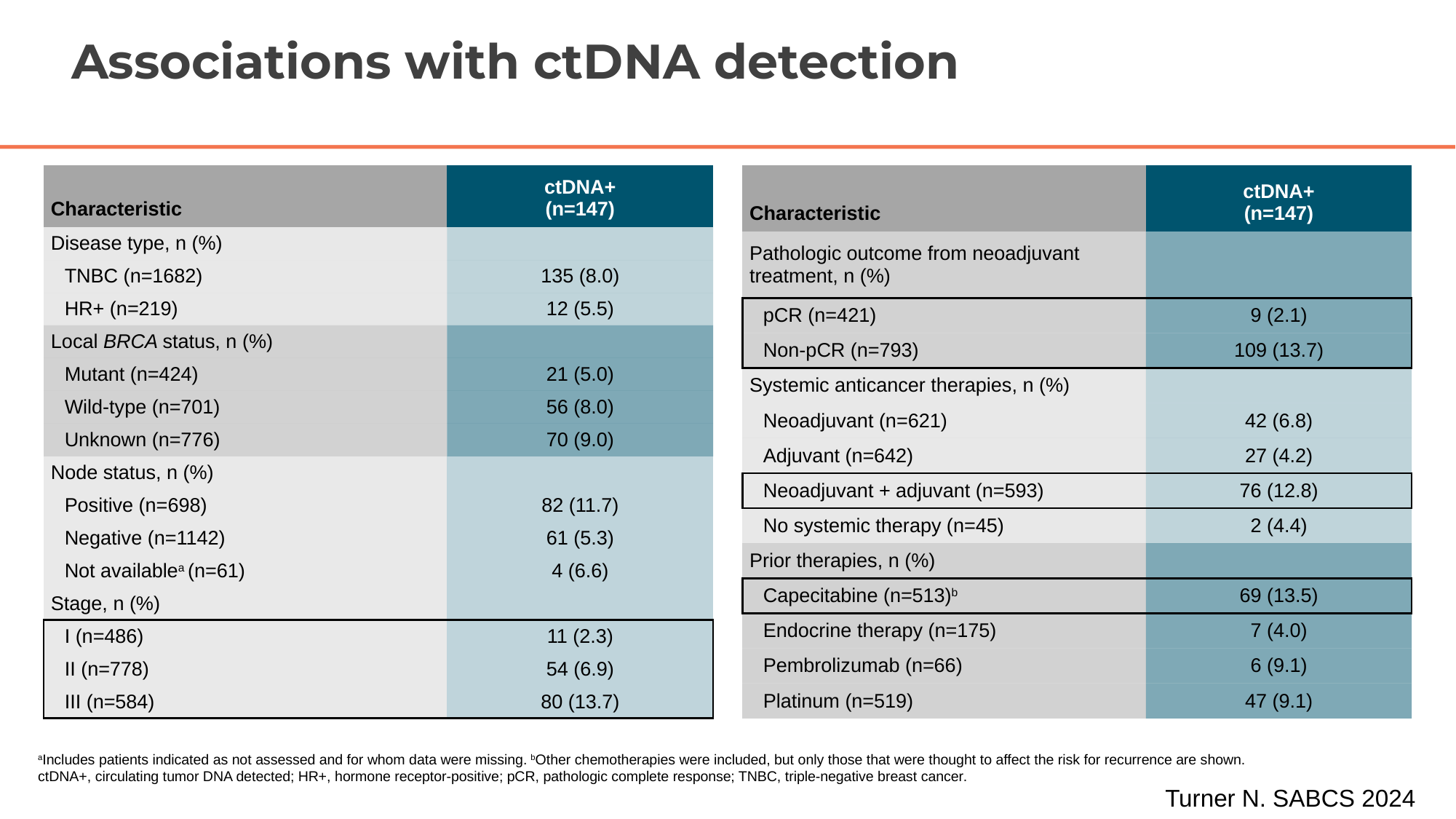

# Associations with ctDNA detection
| Characteristic | ctDNA+ (n=147) |
| --- | --- |
| Disease type, n (%) |  |
| TNBC (n=1682) | 135 (8.0) |
| HR+ (n=219) | 12 (5.5) |
| Local BRCA status, n (%) |  |
| Mutant (n=424) | 21 (5.0) |
| Wild-type (n=701) | 56 (8.0) |
| Unknown (n=776) | 70 (9.0) |
| Node status, n (%) |  |
| Positive (n=698) | 82 (11.7) |
| Negative (n=1142) | 61 (5.3) |
| Not availablea (n=61) | 4 (6.6) |
| Stage, n (%) |  |
| I (n=486) | 11 (2.3) |
| II (n=778) | 54 (6.9) |
| III (n=584) | 80 (13.7) |
| Characteristic | ctDNA+ (n=147) |
| --- | --- |
| Pathologic outcome from neoadjuvant treatment, n (%) |  |
| pCR (n=421) | 9 (2.1) |
| Non-pCR (n=793) | 109 (13.7) |
| Systemic anticancer therapies, n (%) |  |
| Neoadjuvant (n=621) | 42 (6.8) |
| Adjuvant (n=642) | 27 (4.2) |
| Neoadjuvant + adjuvant (n=593) | 76 (12.8) |
| No systemic therapy (n=45) | 2 (4.4) |
| Prior therapies, n (%) |  |
| Capecitabine (n=513)b | 69 (13.5) |
| Endocrine therapy (n=175) | 7 (4.0) |
| Pembrolizumab (n=66) | 6 (9.1) |
| Platinum (n=519) | 47 (9.1) |
aIncludes patients indicated as not assessed and for whom data were missing. bOther chemotherapies were included, but only those that were thought to affect the risk for recurrence are shown.
ctDNA+, circulating tumor DNA detected; HR+, hormone receptor-positive; pCR, pathologic complete response; TNBC, triple-negative breast cancer.
Turner N. SABCS 2024